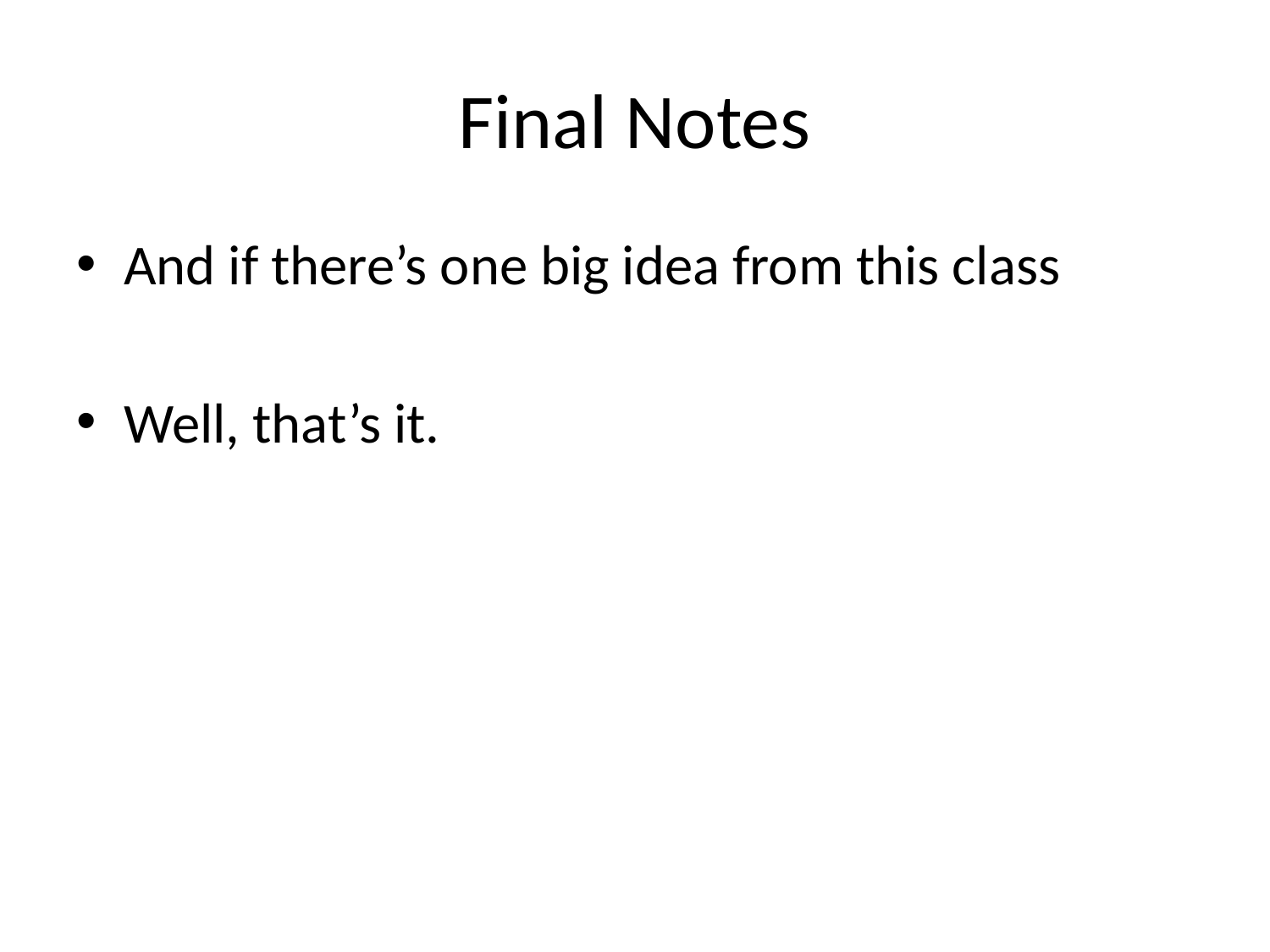

# Final Notes
And if there’s one big idea from this class

Well, that’s it.